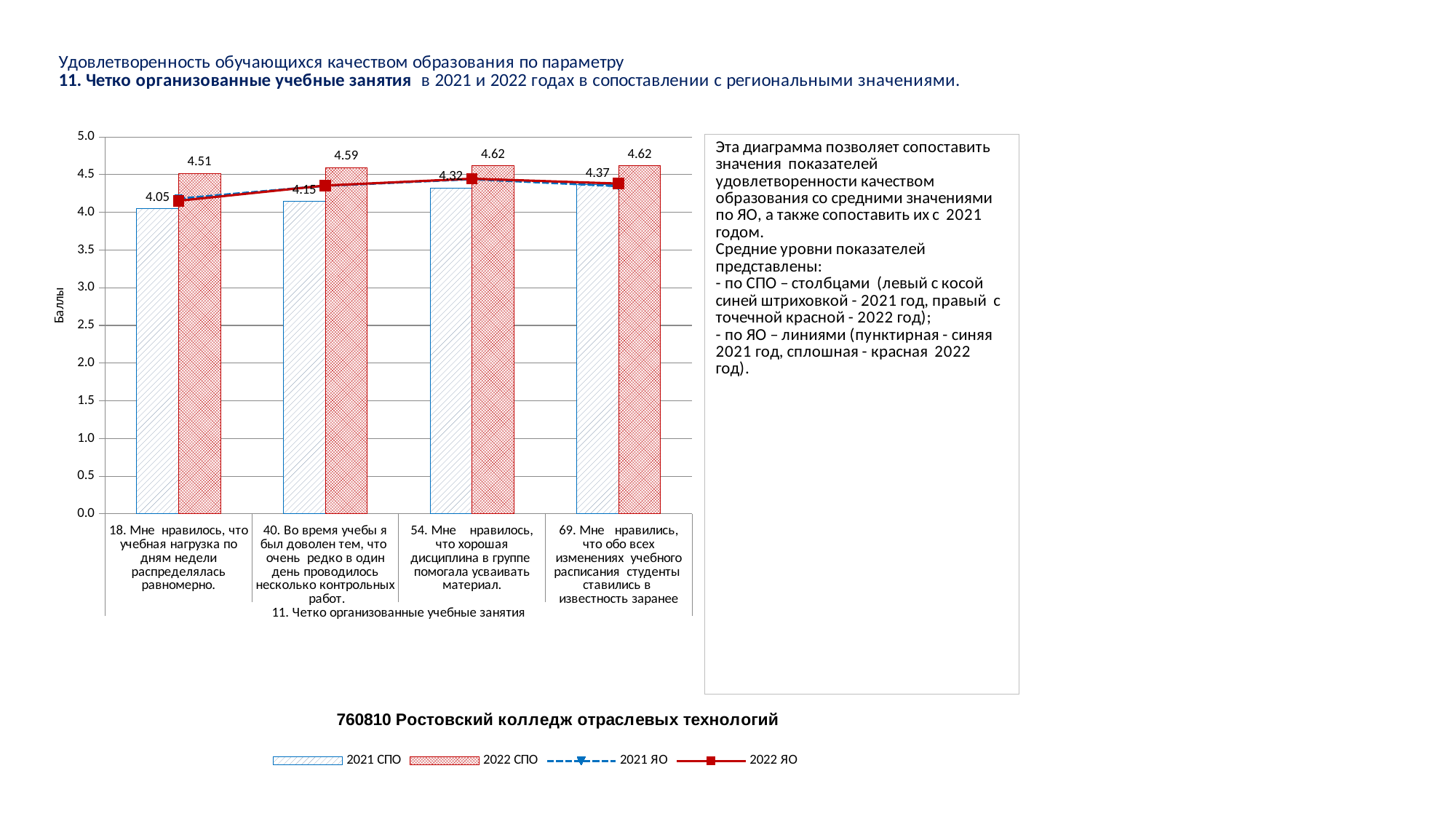

### Chart

| Category | 2021 СПО | 2022 СПО | 2021 ЯО | 2022 ЯО |
|---|---|---|---|---|
| 18. Мне  нравилось, что учебная нагрузка по дням недели распределялась равномерно. | 4.0458015267175576 | 4.513888888888889 | 4.180535966149506 | 4.153198286502578 |
| 40. Во время учебы я был доволен тем, что  очень  редко в один день проводилось несколько контрольных  работ. | 4.145038167938932 | 4.592592592592593 | 4.351447772338837 | 4.355260291875409 |
| 54. Мне    нравилось, что хорошая дисциплина в группе  помогала усваивать материал. | 4.324427480916031 | 4.6157407407407405 | 4.439807516800797 | 4.446162782255137 |
| 69. Мне   нравились, что обо всех изменениях  учебного расписания  студенты  ставились в  известность заранее | 4.366412213740458 | 4.6157407407407405 | 4.34763129511325 | 4.381035359035795 |